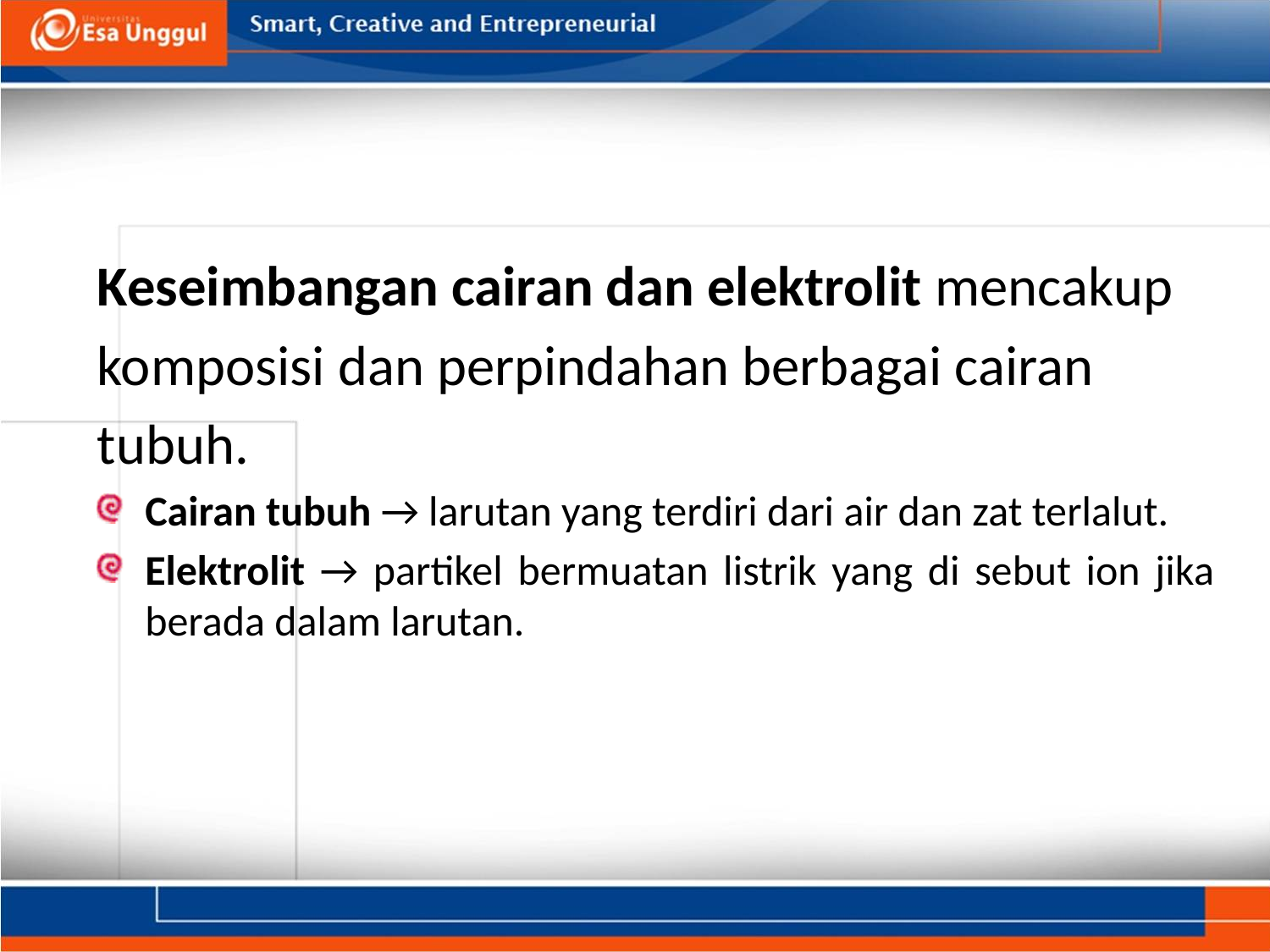

#
Keseimbangan cairan dan elektrolit mencakup
komposisi dan perpindahan berbagai cairan
tubuh.
Cairan tubuh → larutan yang terdiri dari air dan zat terlalut.
Elektrolit → partikel bermuatan listrik yang di sebut ion jika berada dalam larutan.